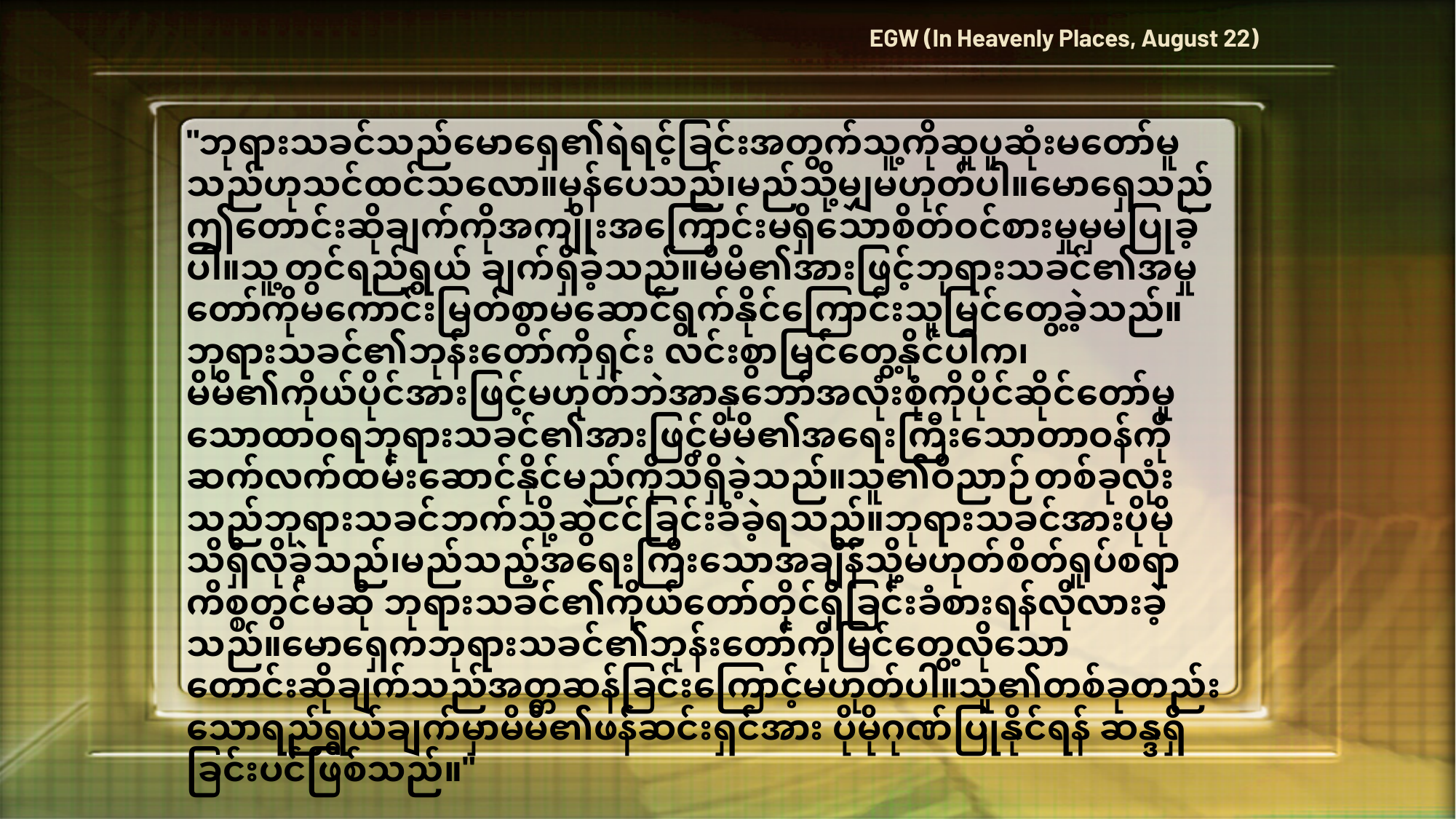

EGW (In Heavenly Places, August 22)
"ဘုရားသခင်သည်မောရှေ၏ရဲရင့်ခြင်းအတွက်သူ့ကိုဆူပူဆုံးမတော်မူသည်ဟုသင်ထင်သလော။မှန်ပေသည်၊မည်သို့မျှမဟုတ်ပါ။မောရှေသည်ဤတောင်းဆိုချက်ကိုအကျိုးအကြောင်းမရှိသောစိတ်ဝင်စားမှုမှမပြုခဲ့ပါ။သူ့တွင်ရည်ရွယ် ချက်ရှိခဲ့သည်။မိမိ၏အားဖြင့်ဘုရားသခင်၏အမှုတော်ကိုမကောင်းမြတ်စွာမဆောင်ရွက်နိုင်ကြောင်းသူမြင်တွေ့ခဲ့သည်။ဘုရားသခင်၏ဘုန်းတော်ကိုရှင်း လင်းစွာမြင်တွေ့နိုင်ပါက၊မိမိ၏ကိုယ်ပိုင်အားဖြင့်မဟုတ်ဘဲအာနုဘော်အလုံးစုံကိုပိုင်ဆိုင်တော်မူသောထာဝရဘုရားသခင်၏အားဖြင့်မိမိ၏အရေးကြီးသောတာဝန်ကိုဆက်လက်ထမ်းဆောင်နိုင်မည်ကိုသိရှိခဲ့သည်။သူ၏ဝိညာဉ်တစ်ခုလုံးသည်ဘုရားသခင်ဘက်သို့ဆွဲငင်ခြင်းခံခဲ့ရသည်။ဘုရားသခင်အားပိုမိုသိရှိလိုခဲ့သည်၊မည်သည့်အရေးကြီးသောအချိန်သို့မဟုတ်စိတ်ရှုပ်စရာကိစ္စတွင်မဆို ဘုရားသခင်၏ကိုယ်တော်တိုင်ရှိခြင်းခံစားရန်လိုလားခဲ့သည်။မောရှေကဘုရားသခင်၏ဘုန်းတော်ကိုမြင်တွေ့လိုသောတောင်းဆိုချက်သည်အတ္တဆန်ခြင်းကြောင့်မဟုတ်ပါ။သူ၏တစ်ခုတည်းသောရည်ရွယ်ချက်မှာမိမိ၏ဖန်ဆင်းရှင်အား ပိုမိုဂုဏ်ပြုနိုင်ရန် ဆန္ဒရှိခြင်းပင်ဖြစ်သည်။"